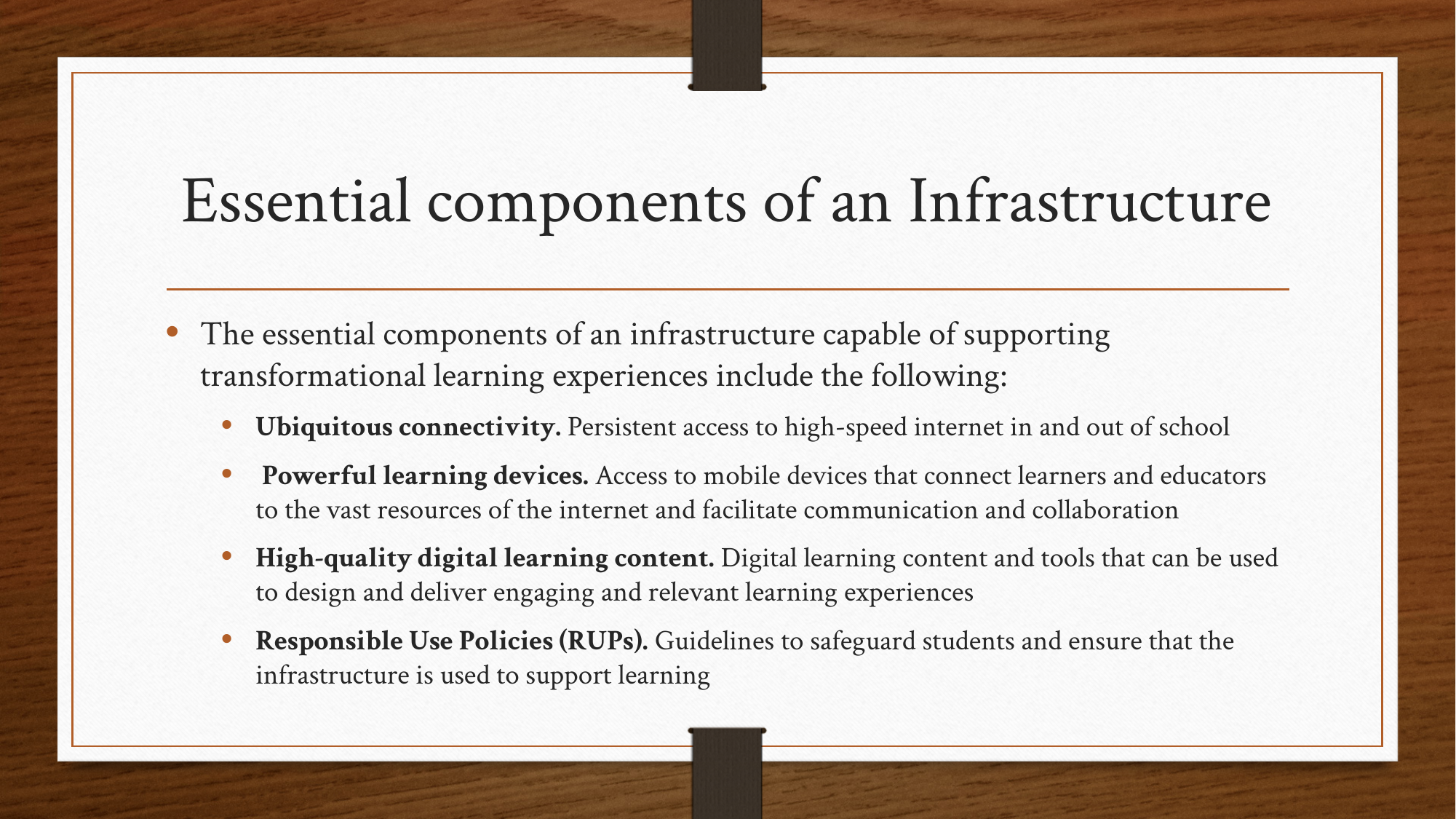

# Essential components of an Infrastructure
The essential components of an infrastructure capable of supporting transformational learning experiences include the following:
Ubiquitous connectivity. Persistent access to high-speed internet in and out of school
 Powerful learning devices. Access to mobile devices that connect learners and educators to the vast resources of the internet and facilitate communication and collaboration
High-quality digital learning content. Digital learning content and tools that can be used to design and deliver engaging and relevant learning experiences
Responsible Use Policies (RUPs). Guidelines to safeguard students and ensure that the infrastructure is used to support learning